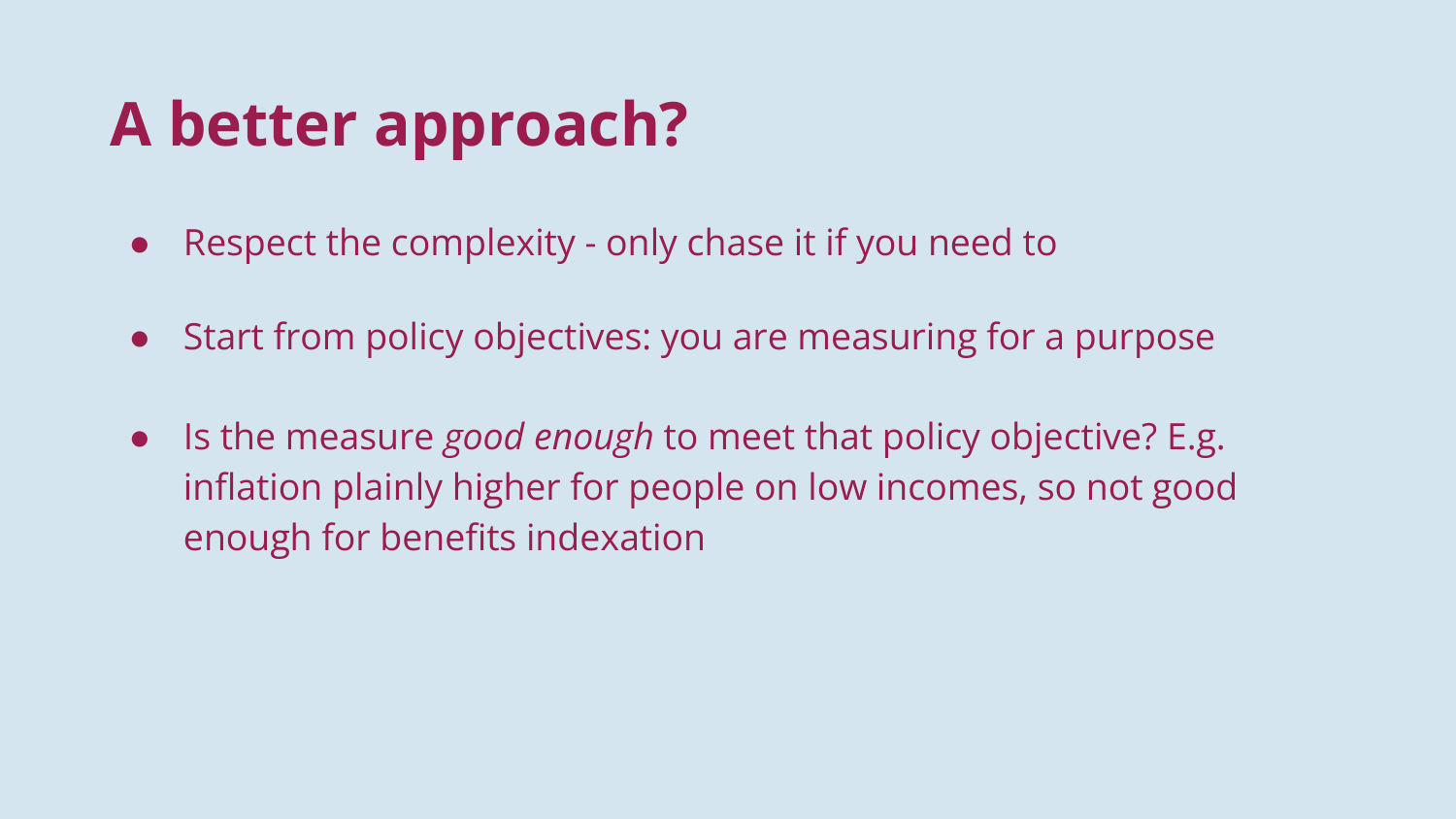

# A better approach?
Respect the complexity - only chase it if you need to
Start from policy objectives: you are measuring for a purpose
Is the measure good enough to meet that policy objective? E.g. inflation plainly higher for people on low incomes, so not good enough for benefits indexation